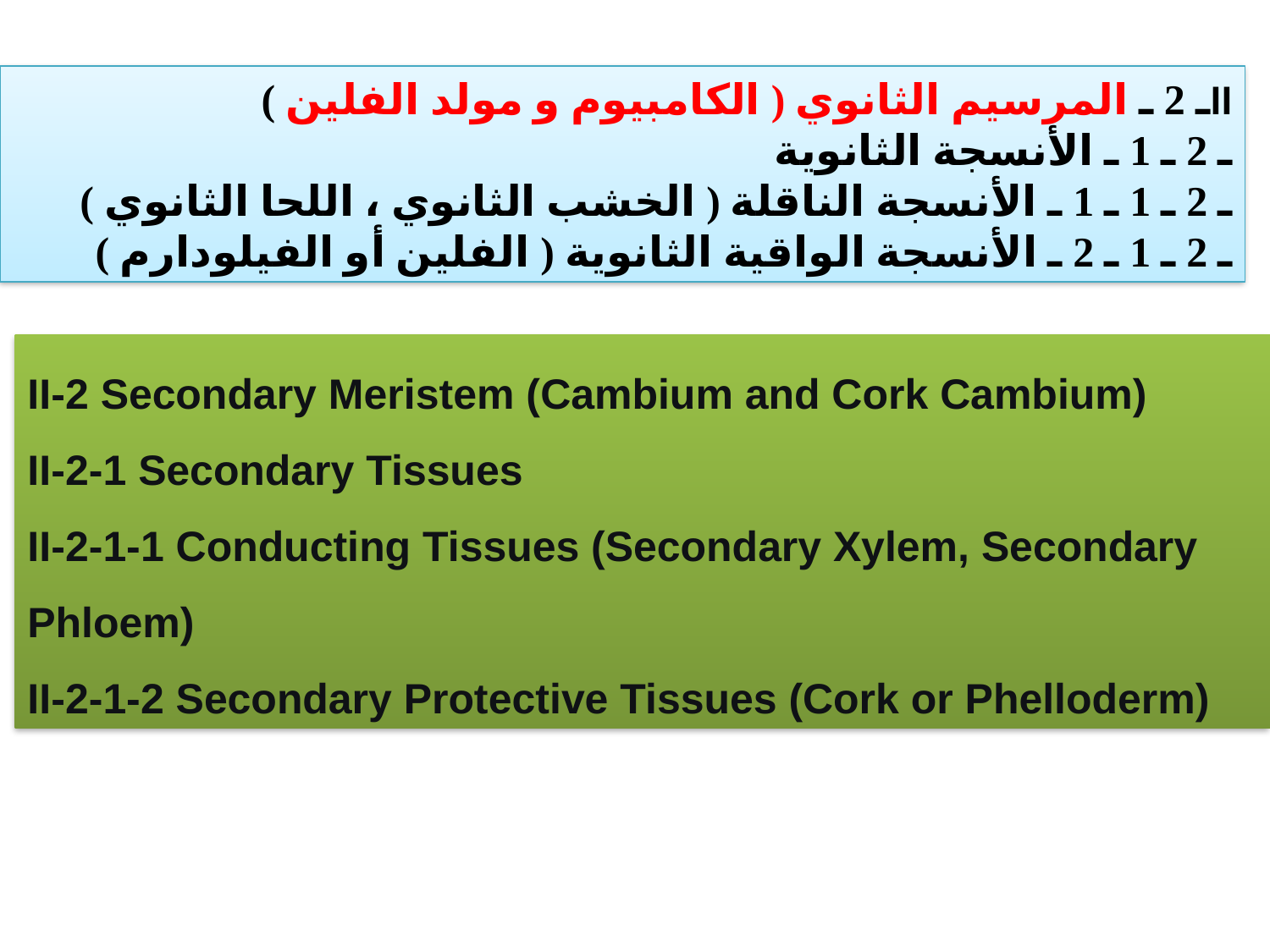

IIـ 2 ـ المرسيم الثانوي ( الكامبيوم و مولد الفلين )
ـ 2 ـ 1 ـ الأنسجة الثانوية
ـ 2 ـ 1 ـ 1 ـ الأنسجة الناقلة ( الخشب الثانوي ، اللحا الثانوي )
ـ 2 ـ 1 ـ 2 ـ الأنسجة الواقية الثانوية ( الفلين أو الفيلودارم )
II-2 Secondary Meristem (Cambium and Cork Cambium)
II-2-1 Secondary Tissues
II-2-1-1 Conducting Tissues (Secondary Xylem, Secondary Phloem)
II-2-1-2 Secondary Protective Tissues (Cork or Phelloderm)